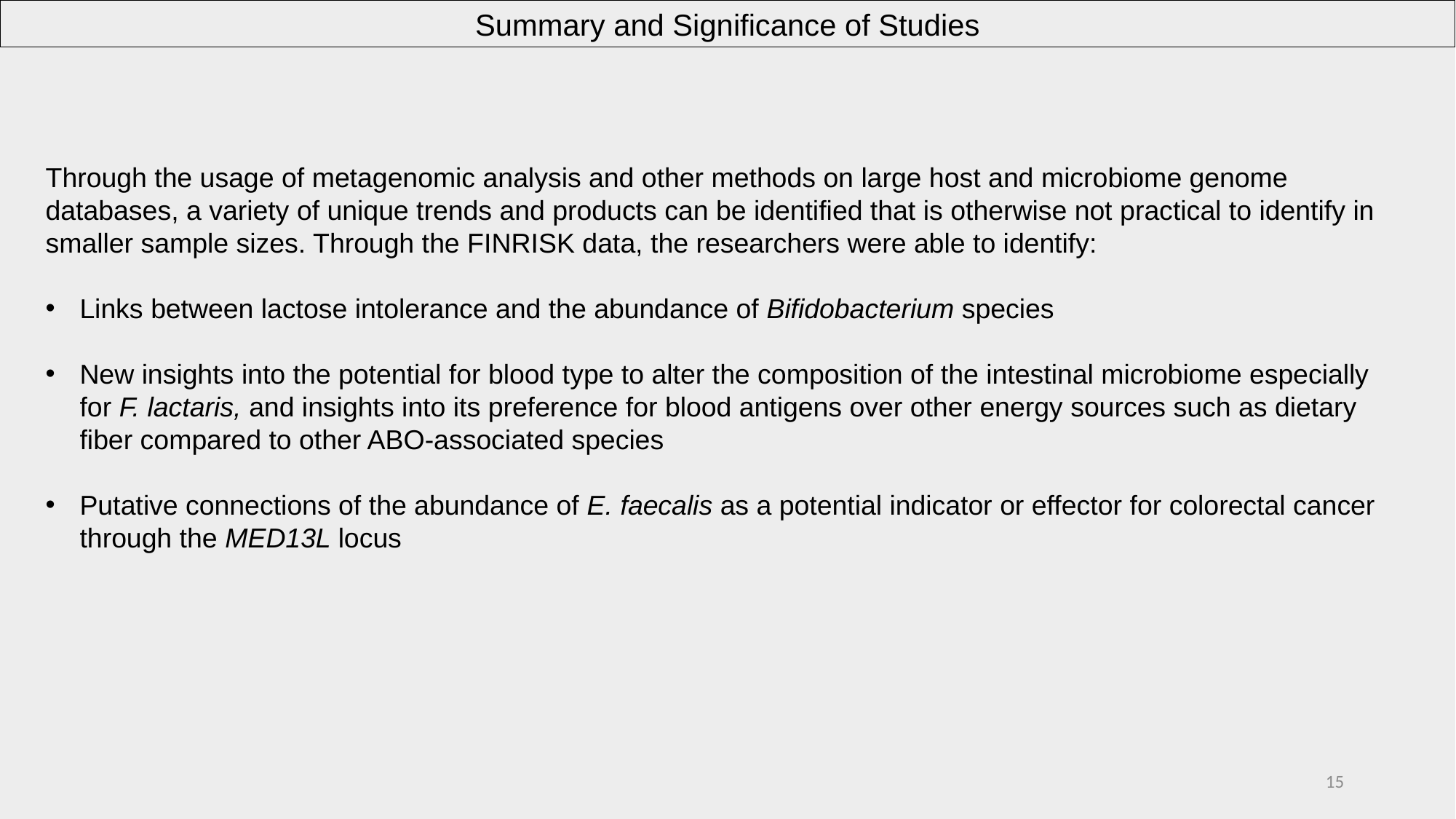

Summary and Significance of Studies
Through the usage of metagenomic analysis and other methods on large host and microbiome genome databases, a variety of unique trends and products can be identified that is otherwise not practical to identify in smaller sample sizes. Through the FINRISK data, the researchers were able to identify:

Links between lactose intolerance and the abundance of Bifidobacterium species

New insights into the potential for blood type to alter the composition of the intestinal microbiome especially for F. lactaris, and insights into its preference for blood antigens over other energy sources such as dietary fiber compared to other ABO-associated species

Putative connections of the abundance of E. faecalis as a potential indicator or effector for colorectal cancer through the MED13L locus

15